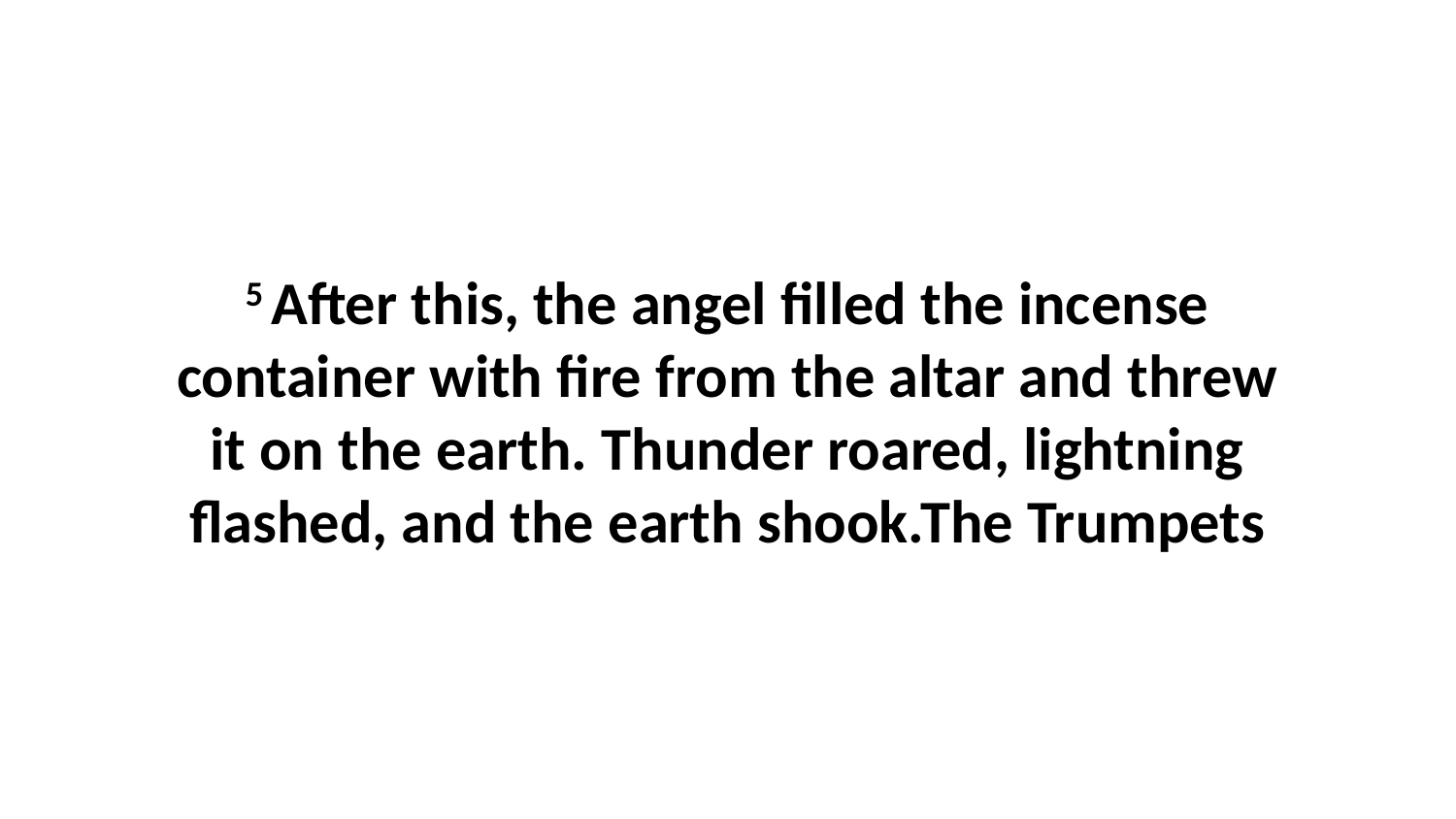

5 After this, the angel filled the incense container with fire from the altar and threw it on the earth. Thunder roared, lightning flashed, and the earth shook.The Trumpets